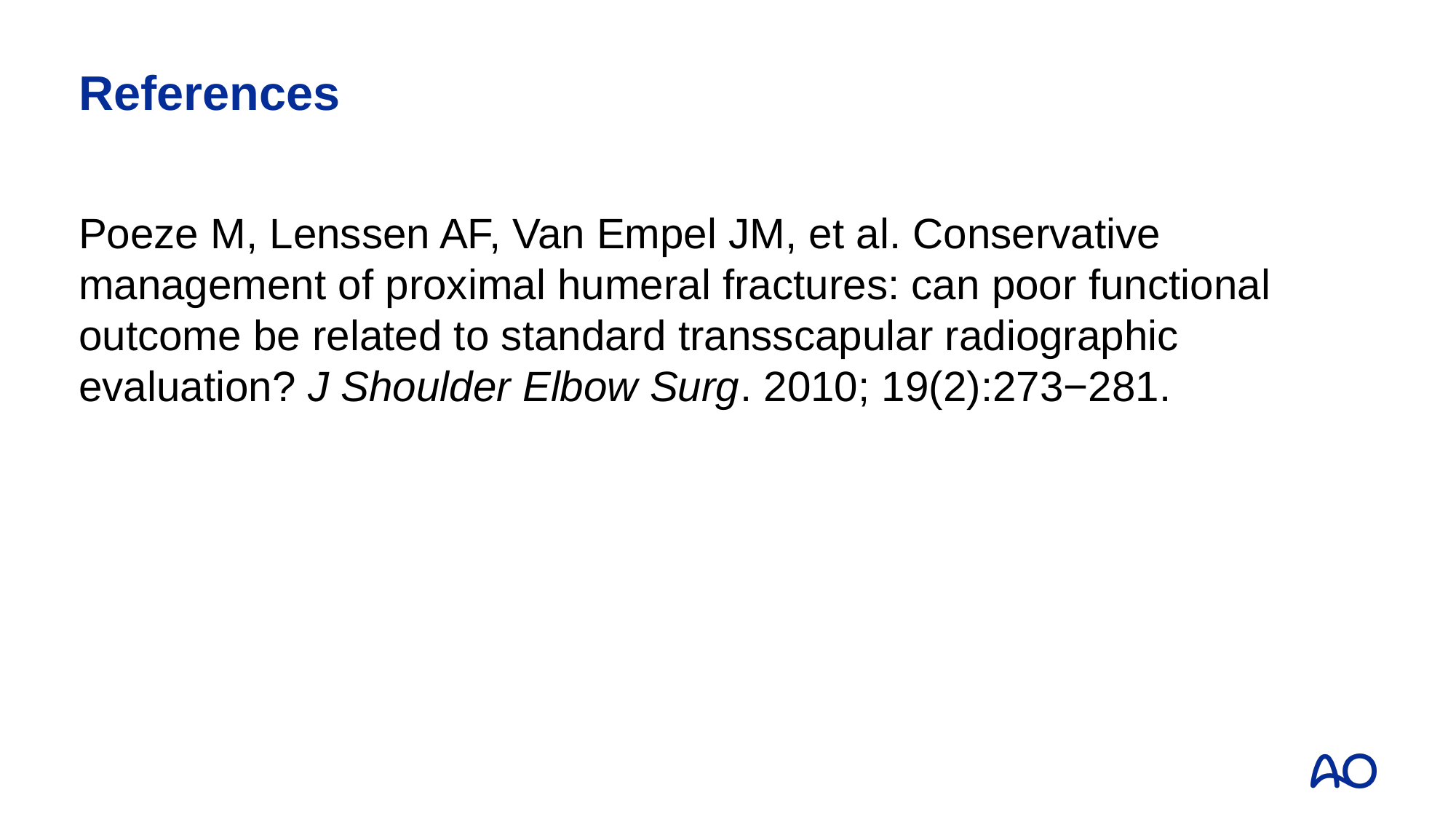

# References
Poeze M, Lenssen AF, Van Empel JM, et al. Conservative management of proximal humeral fractures: can poor functional outcome be related to standard transscapular radiographic evaluation? J Shoulder Elbow Surg. 2010; 19(2):273−281.